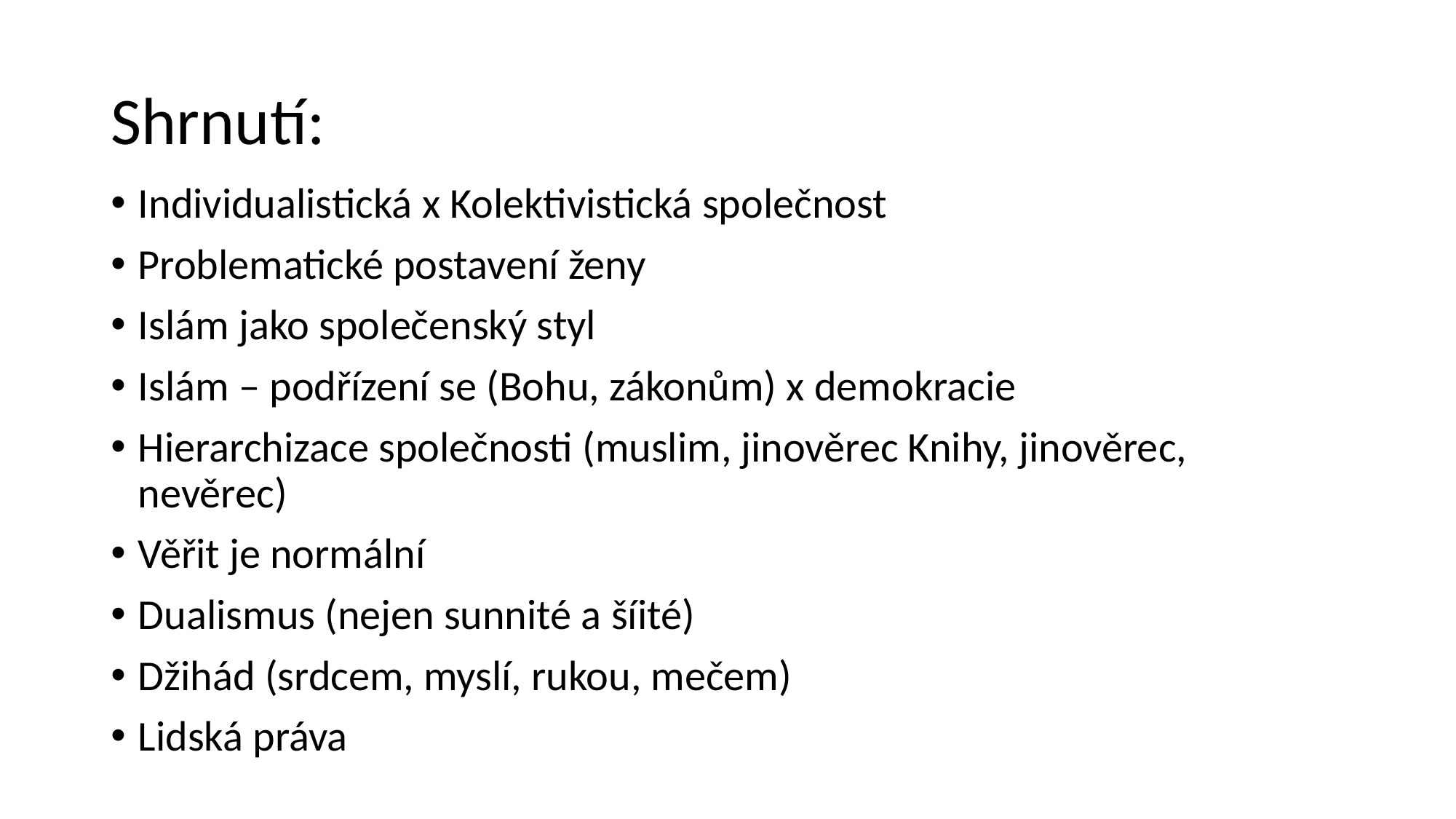

# Shrnutí:
Individualistická x Kolektivistická společnost
Problematické postavení ženy
Islám jako společenský styl
Islám – podřízení se (Bohu, zákonům) x demokracie
Hierarchizace společnosti (muslim, jinověrec Knihy, jinověrec, nevěrec)
Věřit je normální
Dualismus (nejen sunnité a šíité)
Džihád (srdcem, myslí, rukou, mečem)
Lidská práva